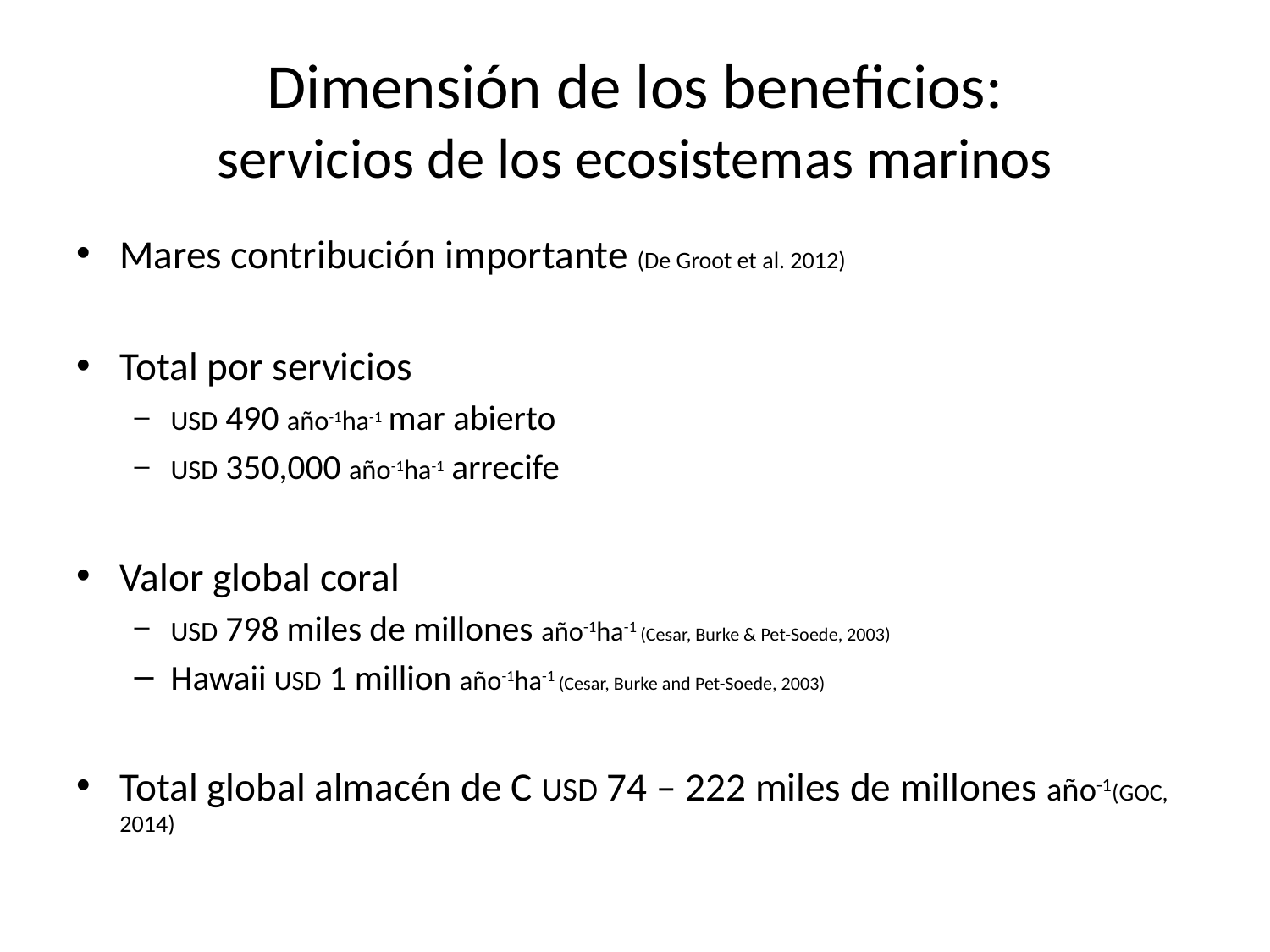

# Dimensión de los beneficios: servicios de los ecosistemas marinos
Mares contribución importante (De Groot et al. 2012)

Total por servicios
USD 490 año-1ha-1 mar abierto
USD 350,000 año-1ha-1  arrecife

Valor global coral
USD 798 miles de millones año-1ha-1 (Cesar, Burke & Pet-Soede, 2003)
Hawaii USD 1 million año-1ha-1 (Cesar, Burke and Pet-Soede, 2003)

Total global almacén de C USD 74 – 222 miles de millones año-1(GOC, 2014)